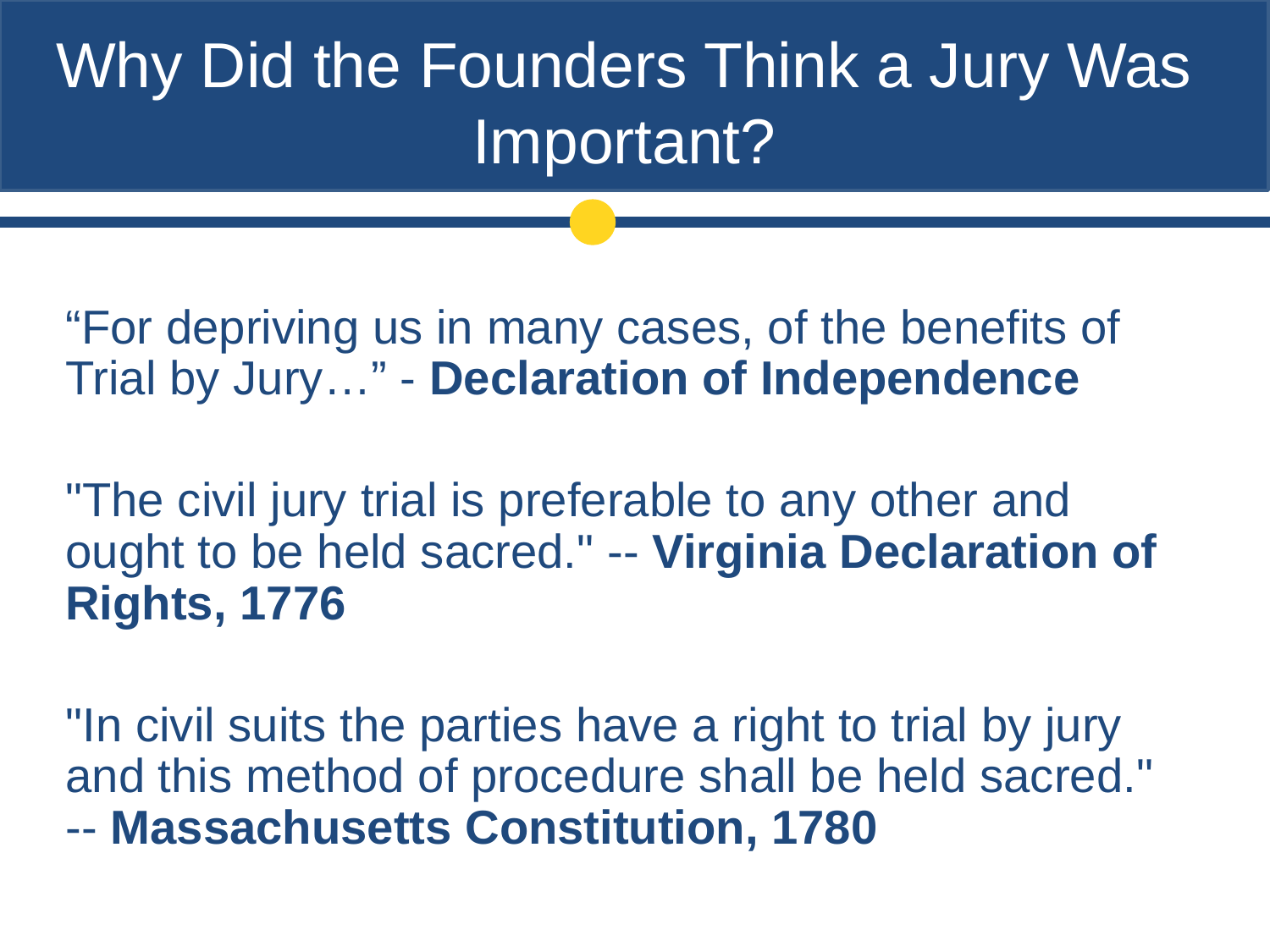

# Why Did the Founders Think a Jury Was Important?
“For depriving us in many cases, of the benefits of Trial by Jury…” - Declaration of Independence

"The civil jury trial is preferable to any other and ought to be held sacred." -- Virginia Declaration of Rights, 1776

"In civil suits the parties have a right to trial by jury and this method of procedure shall be held sacred." -- Massachusetts Constitution, 1780